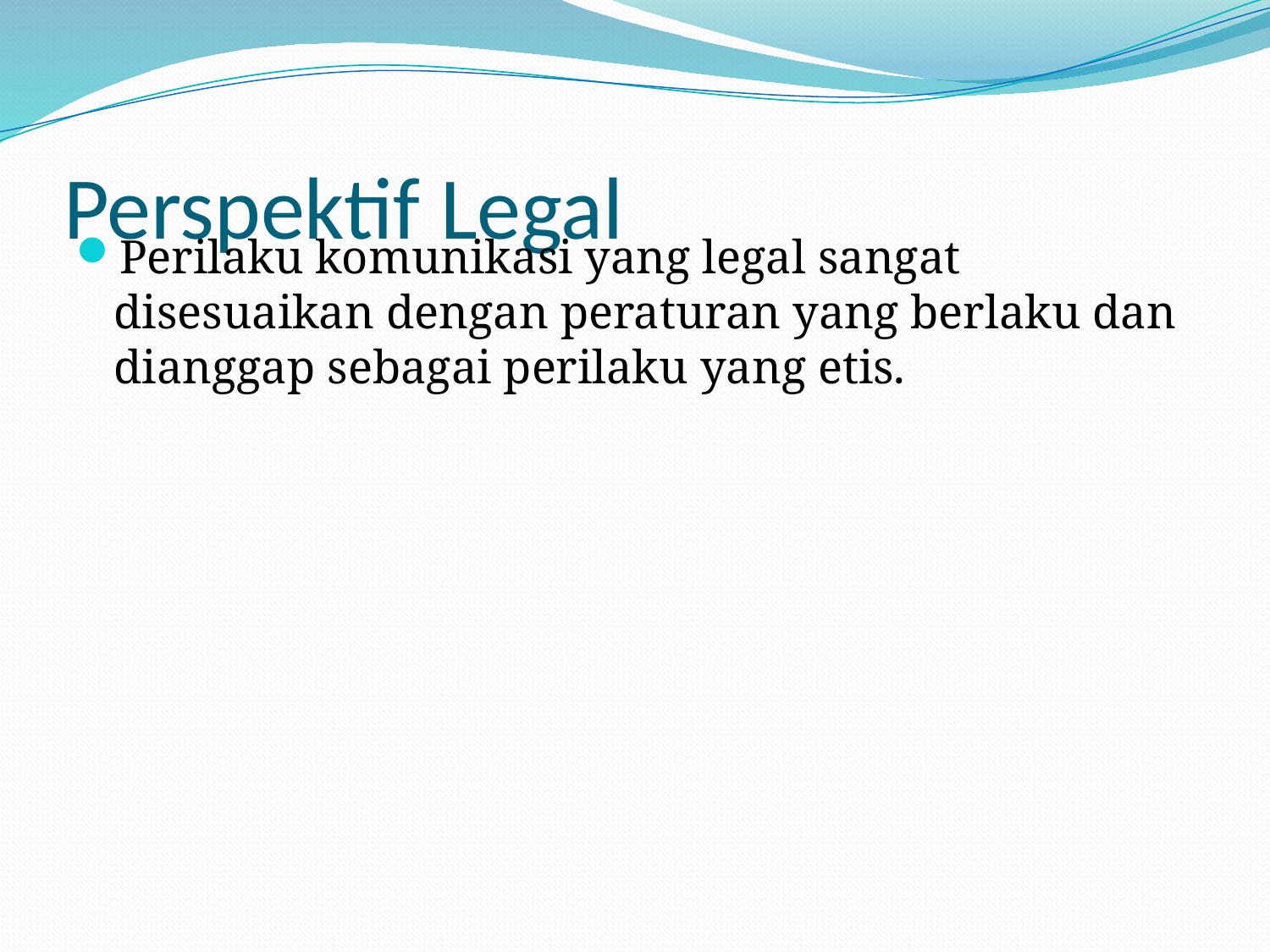

# Perspektif Legal
Perilaku komunikasi yang legal sangat disesuaikan dengan peraturan yang berlaku dan dianggap sebagai perilaku yang etis.